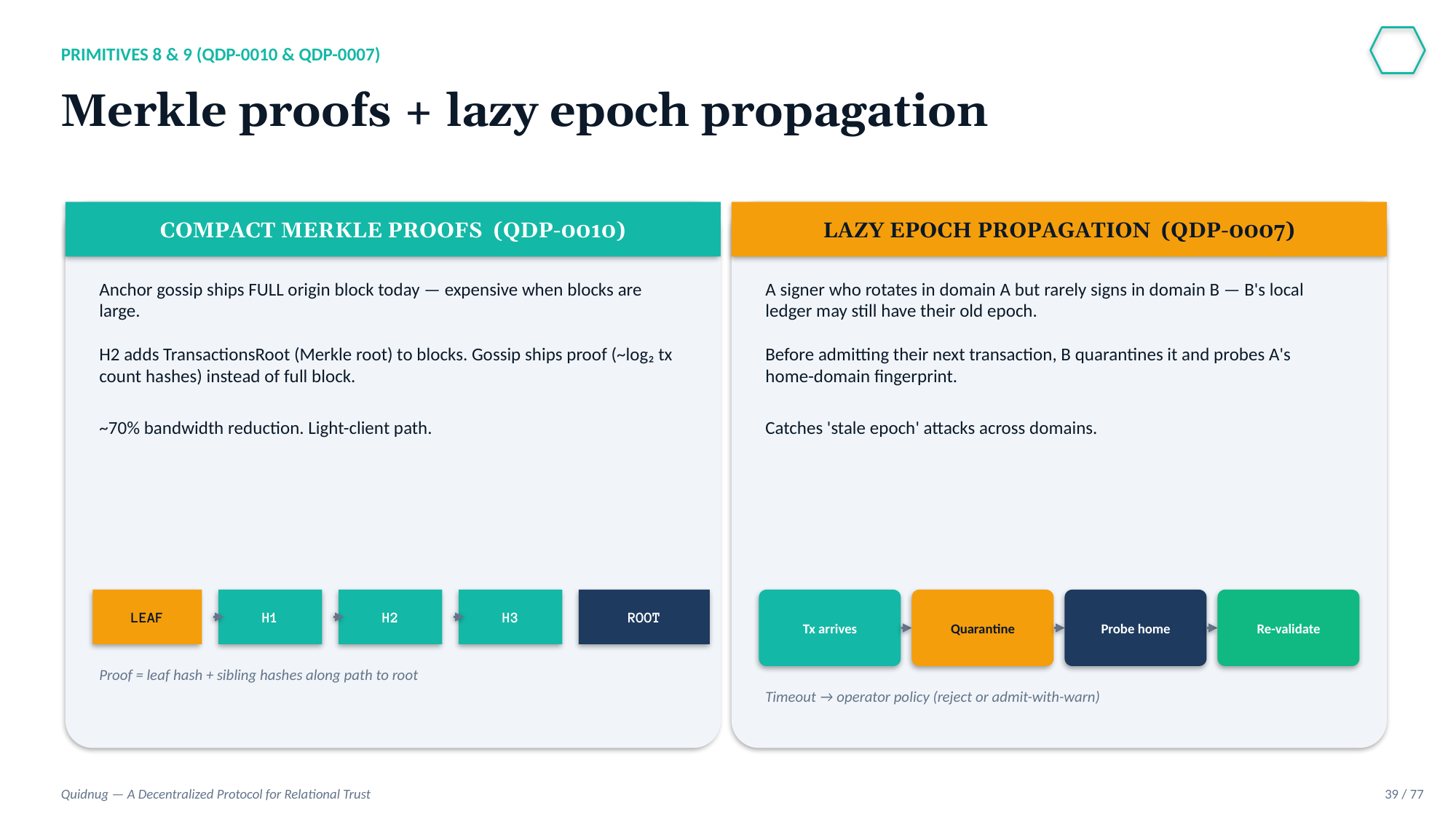

PRIMITIVES 8 & 9 (QDP-0010 & QDP-0007)
Merkle proofs + lazy epoch propagation

COMPACT MERKLE PROOFS  (QDP-0010)

LAZY EPOCH PROPAGATION  (QDP-0007)
Anchor gossip ships FULL origin block today — expensive when blocks are large.

H2 adds TransactionsRoot (Merkle root) to blocks. Gossip ships proof (~log₂ tx count hashes) instead of full block.

~70% bandwidth reduction. Light-client path.
A signer who rotates in domain A but rarely signs in domain B — B's local ledger may still have their old epoch.

Before admitting their next transaction, B quarantines it and probes A's home-domain fingerprint.

Catches 'stale epoch' attacks across domains.

LEAF

H1

H2

H3

ROOT

Tx arrives

Quarantine

Probe home

Re-validate
Proof = leaf hash + sibling hashes along path to root
Timeout → operator policy (reject or admit-with-warn)
Quidnug — A Decentralized Protocol for Relational Trust
39 / 77